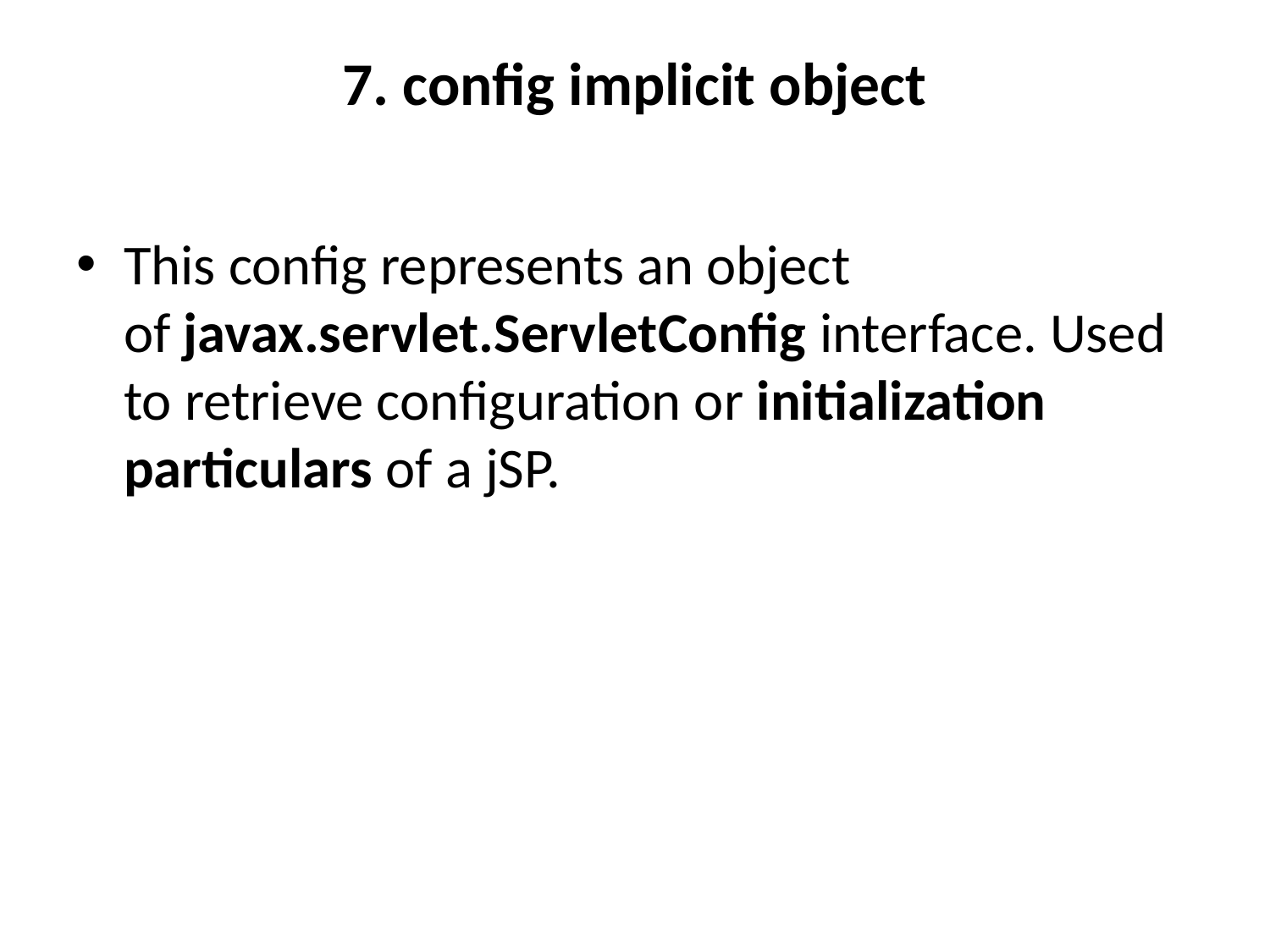

# 7. config implicit object
This config represents an object of javax.servlet.ServletConfig interface. Used to retrieve configuration or initialization particulars of a jSP.